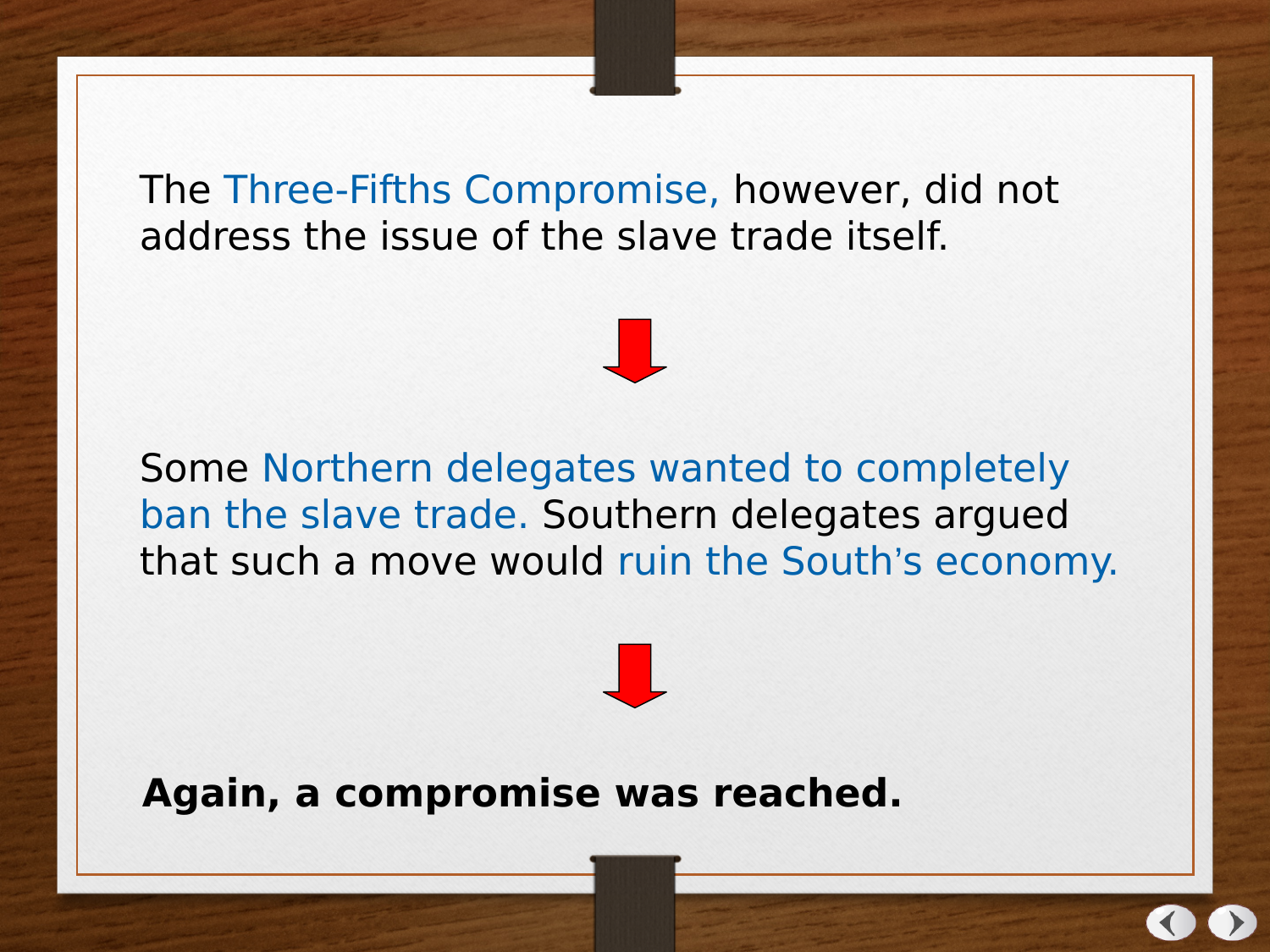

The Three-Fifths Compromise, however, did not address the issue of the slave trade itself.

Some Northern delegates wanted to completely ban the slave trade. Southern delegates argued that such a move would ruin the South’s economy.

Again, a compromise was reached.